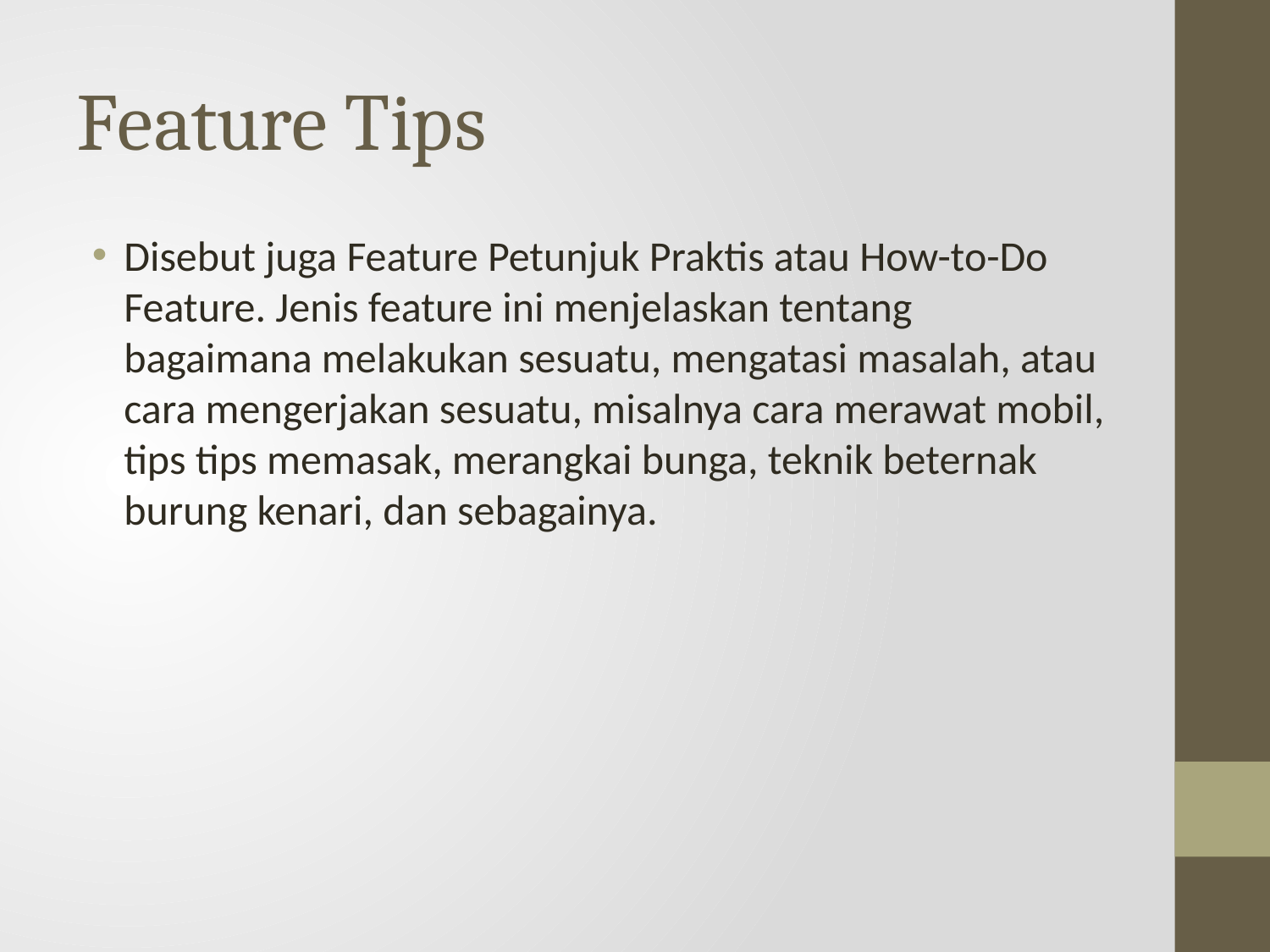

# Feature Tips
Disebut juga Feature Petunjuk Praktis atau How-to-Do Feature. Jenis feature ini menjelaskan tentang bagaimana melakukan sesuatu, mengatasi masalah, atau cara mengerjakan sesuatu, misalnya cara merawat mobil, tips tips memasak, merangkai bunga, teknik beternak burung kenari, dan sebagainya.